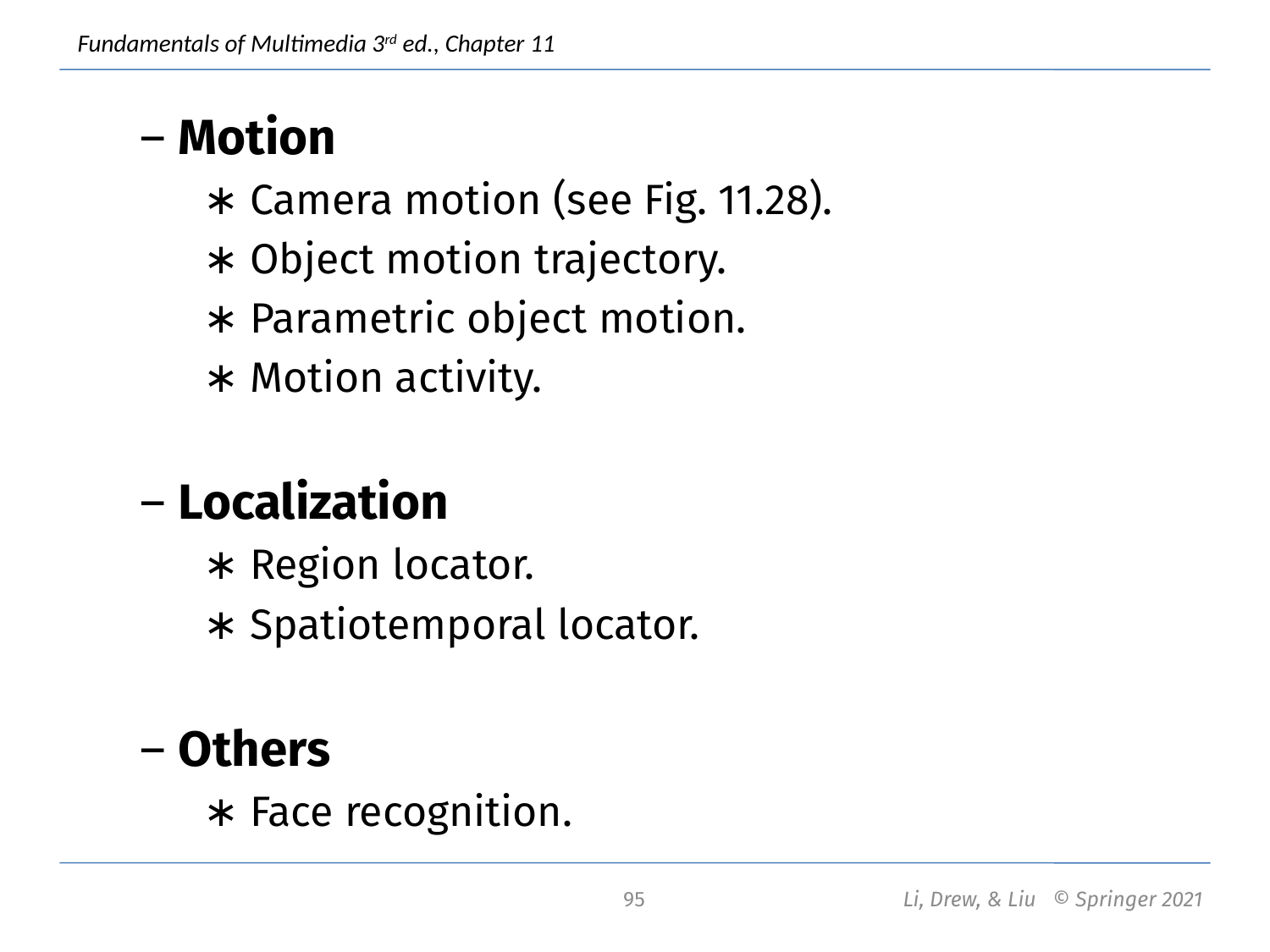

– Motion
∗ Camera motion (see Fig. 11.28).
∗ Object motion trajectory.
∗ Parametric object motion.
∗ Motion activity.

– Localization
∗ Region locator.
∗ Spatiotemporal locator.

– Others
∗ Face recognition.
95
Li, Drew, & Liu   © Springer 2021